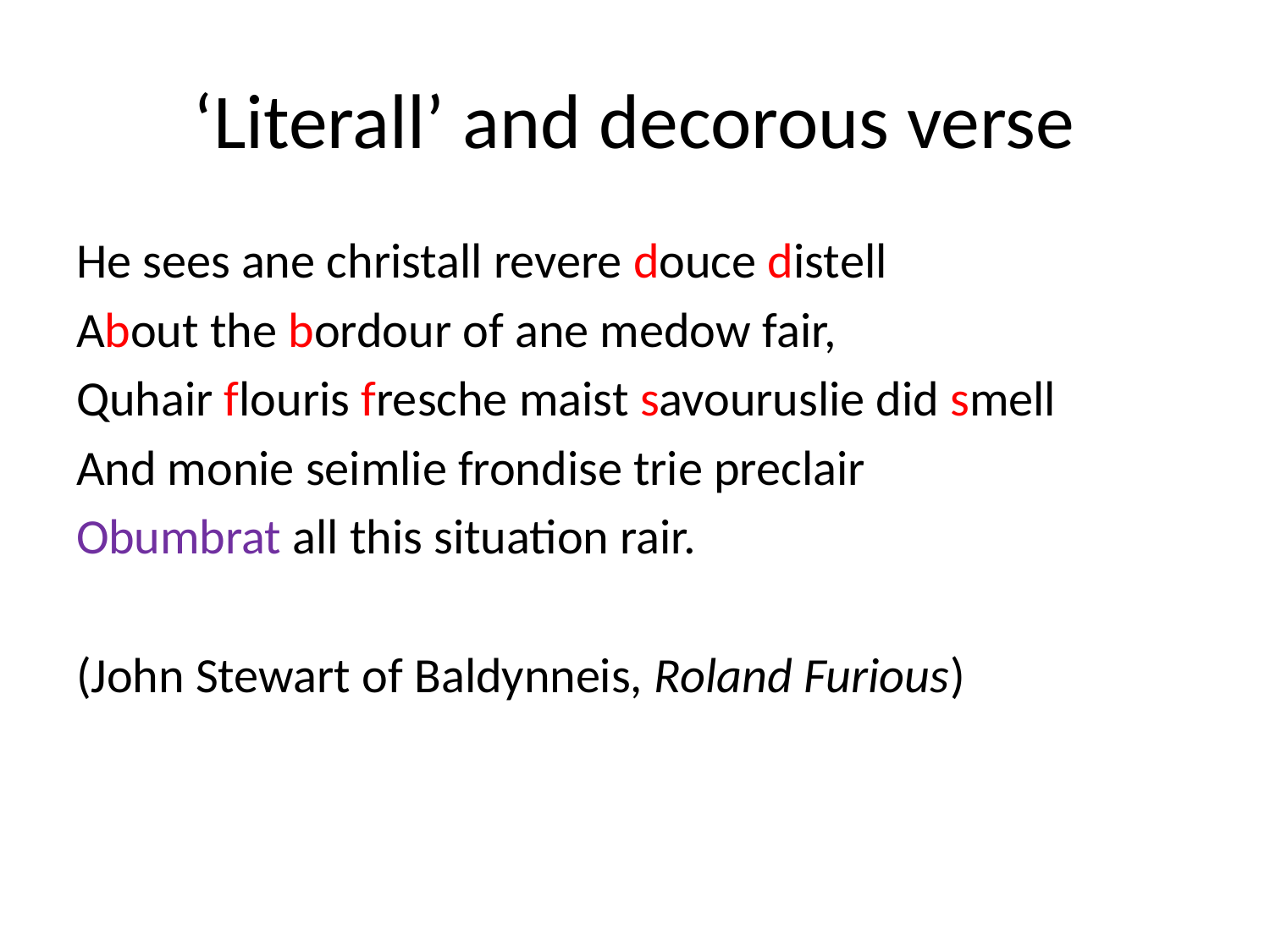

# ‘Literall’ and decorous verse
He sees ane christall revere douce distell
About the bordour of ane medow fair,
Quhair flouris fresche maist savouruslie did smell
And monie seimlie frondise trie preclair
Obumbrat all this situation rair.

(John Stewart of Baldynneis, Roland Furious)